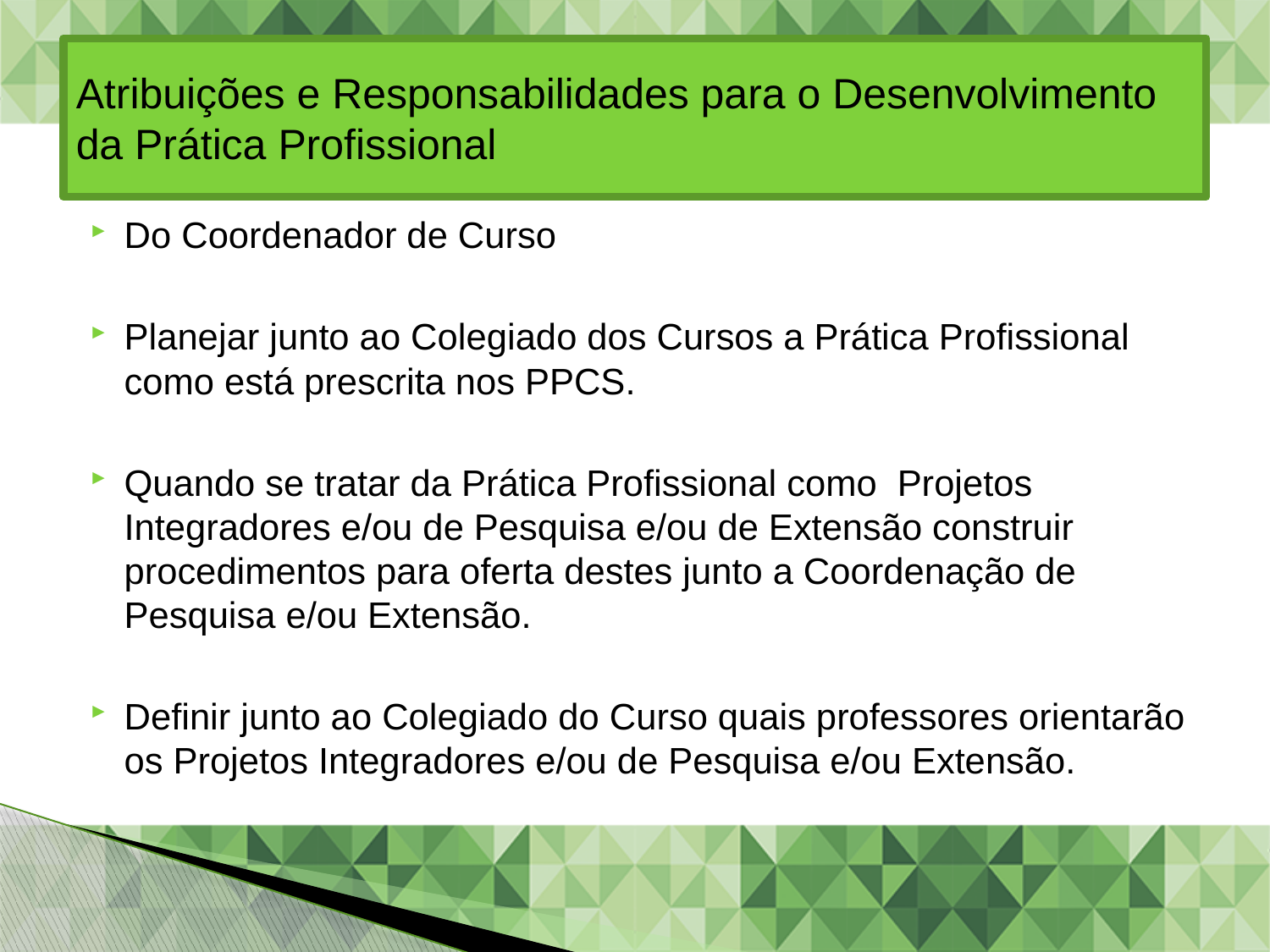

# Atribuições e Responsabilidades para o Desenvolvimento da Prática Profissional
Do Coordenador de Curso

Planejar junto ao Colegiado dos Cursos a Prática Profissional como está prescrita nos PPCS.

Quando se tratar da Prática Profissional como  Projetos Integradores e/ou de Pesquisa e/ou de Extensão construir  procedimentos para oferta destes junto a Coordenação de Pesquisa e/ou Extensão.

Definir junto ao Colegiado do Curso quais professores orientarão os Projetos Integradores e/ou de Pesquisa e/ou Extensão.